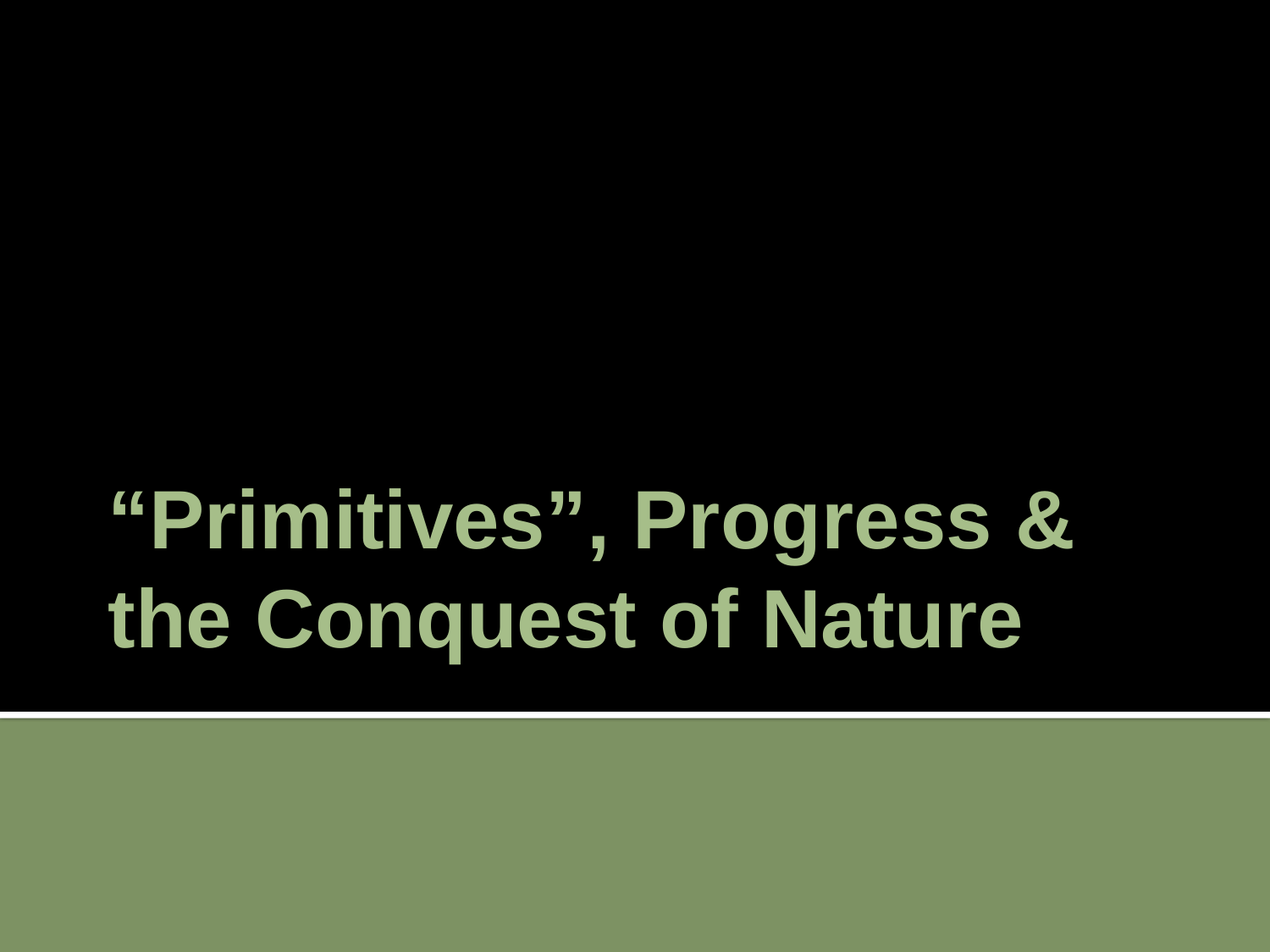

# “Primitives”, Progress & the Conquest of Nature